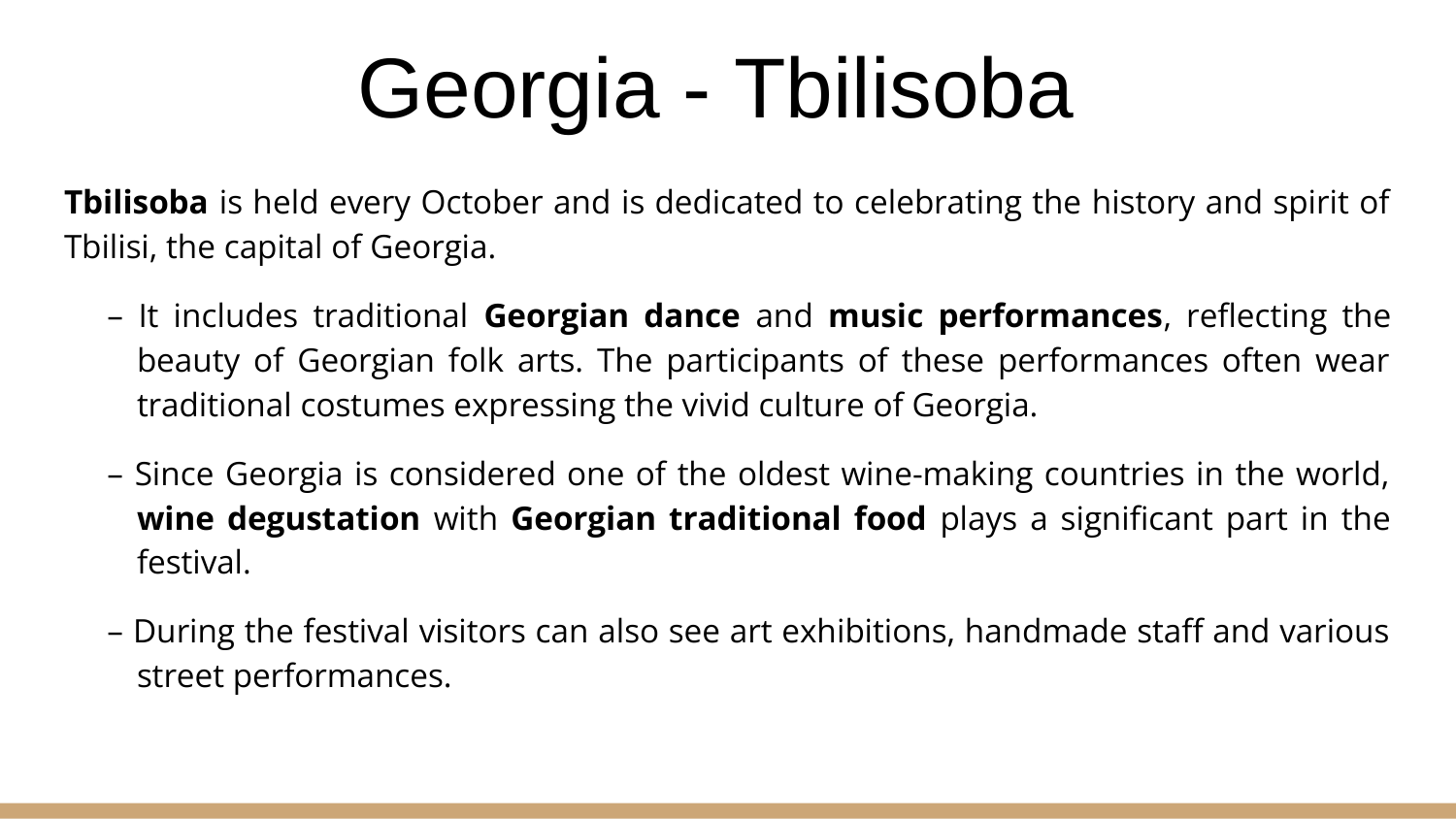

# Georgia - Tbilisoba
Tbilisoba is held every October and is dedicated to celebrating the history and spirit of Tbilisi, the capital of Georgia.
– It includes traditional Georgian dance and music performances, reflecting the beauty of Georgian folk arts. The participants of these performances often wear traditional costumes expressing the vivid culture of Georgia.
– Since Georgia is considered one of the oldest wine-making countries in the world, wine degustation with Georgian traditional food plays a significant part in the festival.
– During the festival visitors can also see art exhibitions, handmade staff and various street performances.